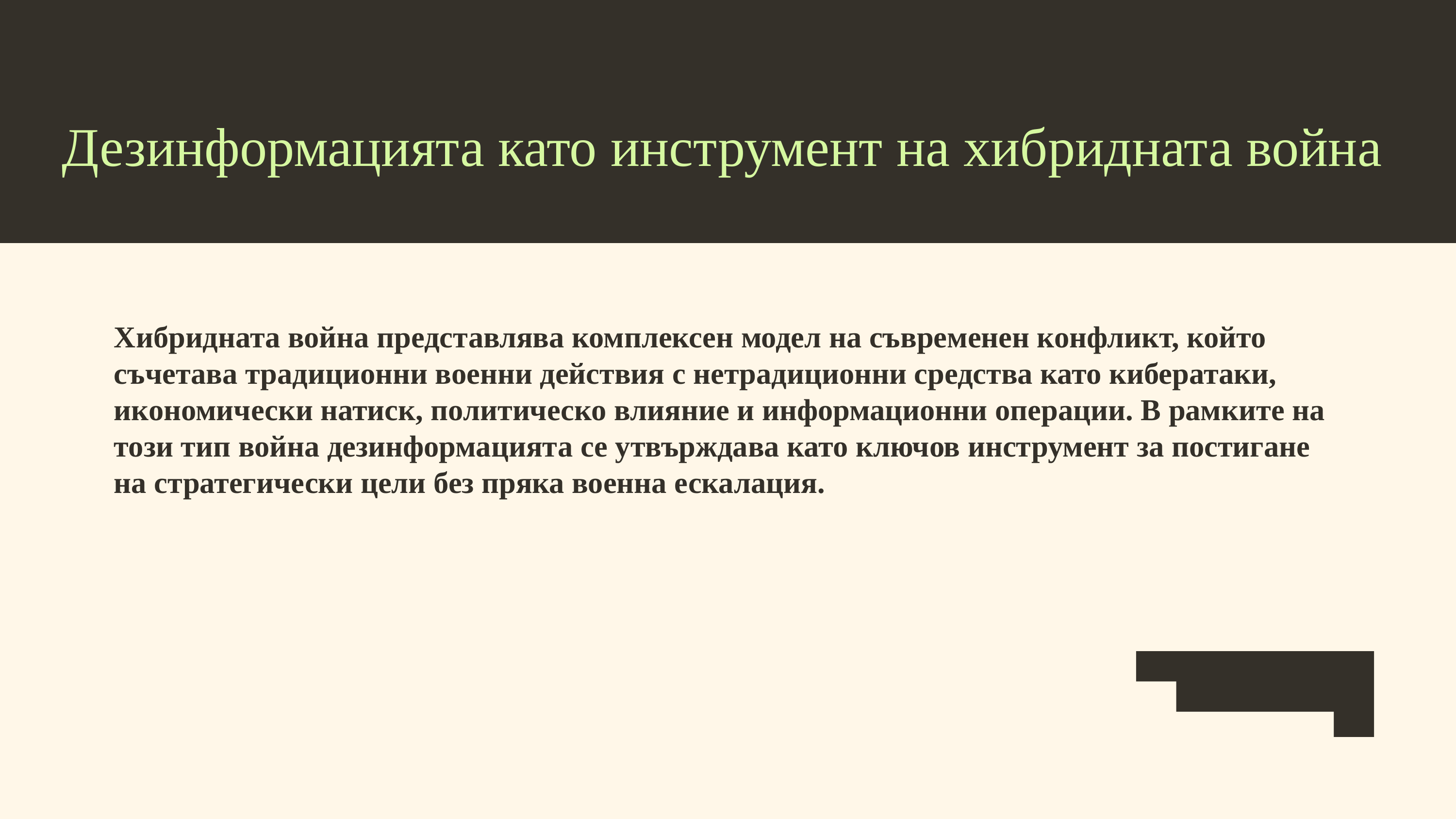

Дезинформацията като инструмент на хибридната война
Хибридната война представлява комплексен модел на съвременен конфликт, който съчетава традиционни военни действия с нетрадиционни средства като кибератаки, икономически натиск, политическо влияние и информационни операции. В рамките на този тип война дезинформацията се утвърждава като ключов инструмент за постигане на стратегически цели без пряка военна ескалация.